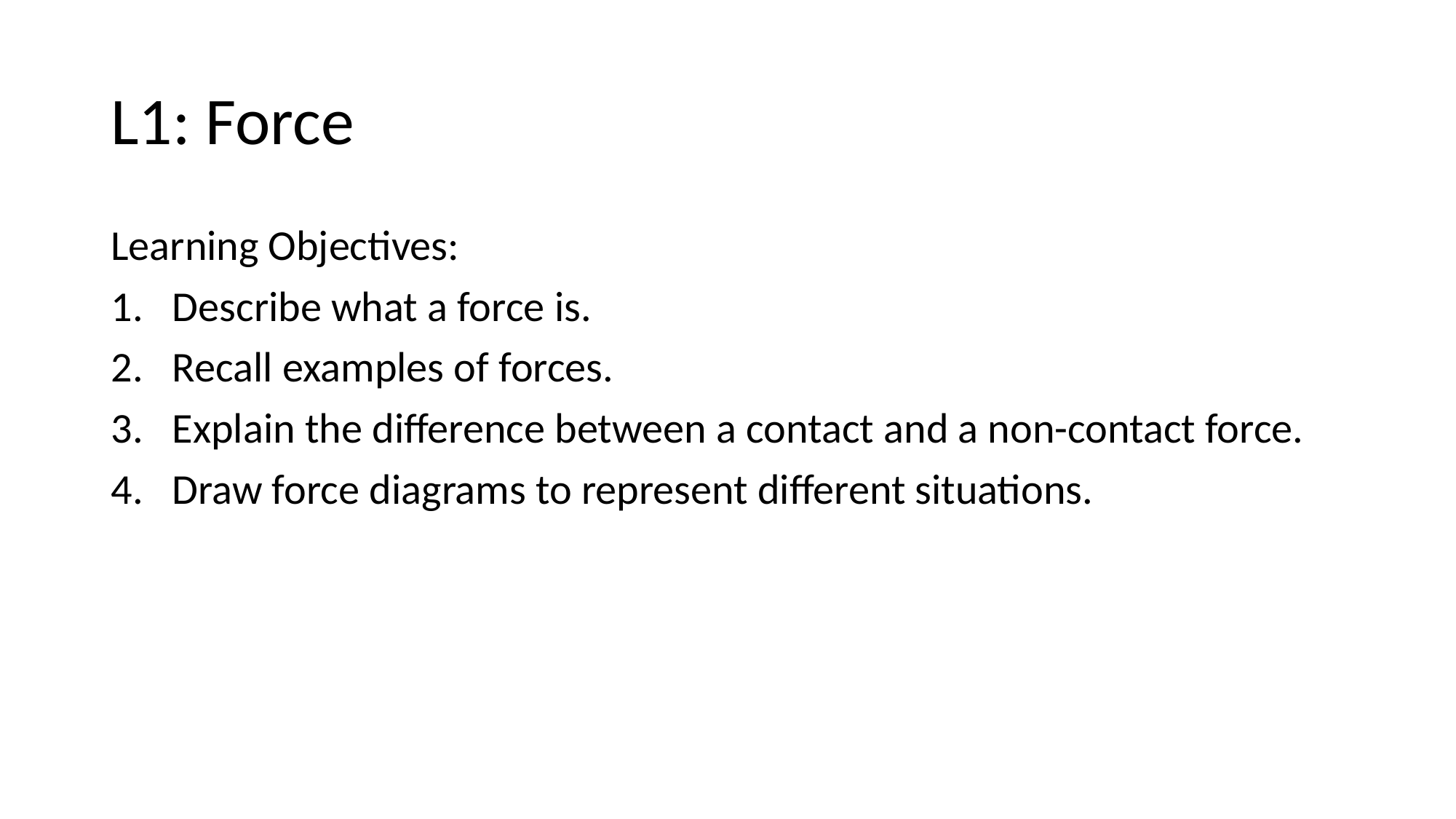

# L1: Force
Learning Objectives:
Describe what a force is.
Recall examples of forces.
Explain the difference between a contact and a non-contact force.
Draw force diagrams to represent different situations.